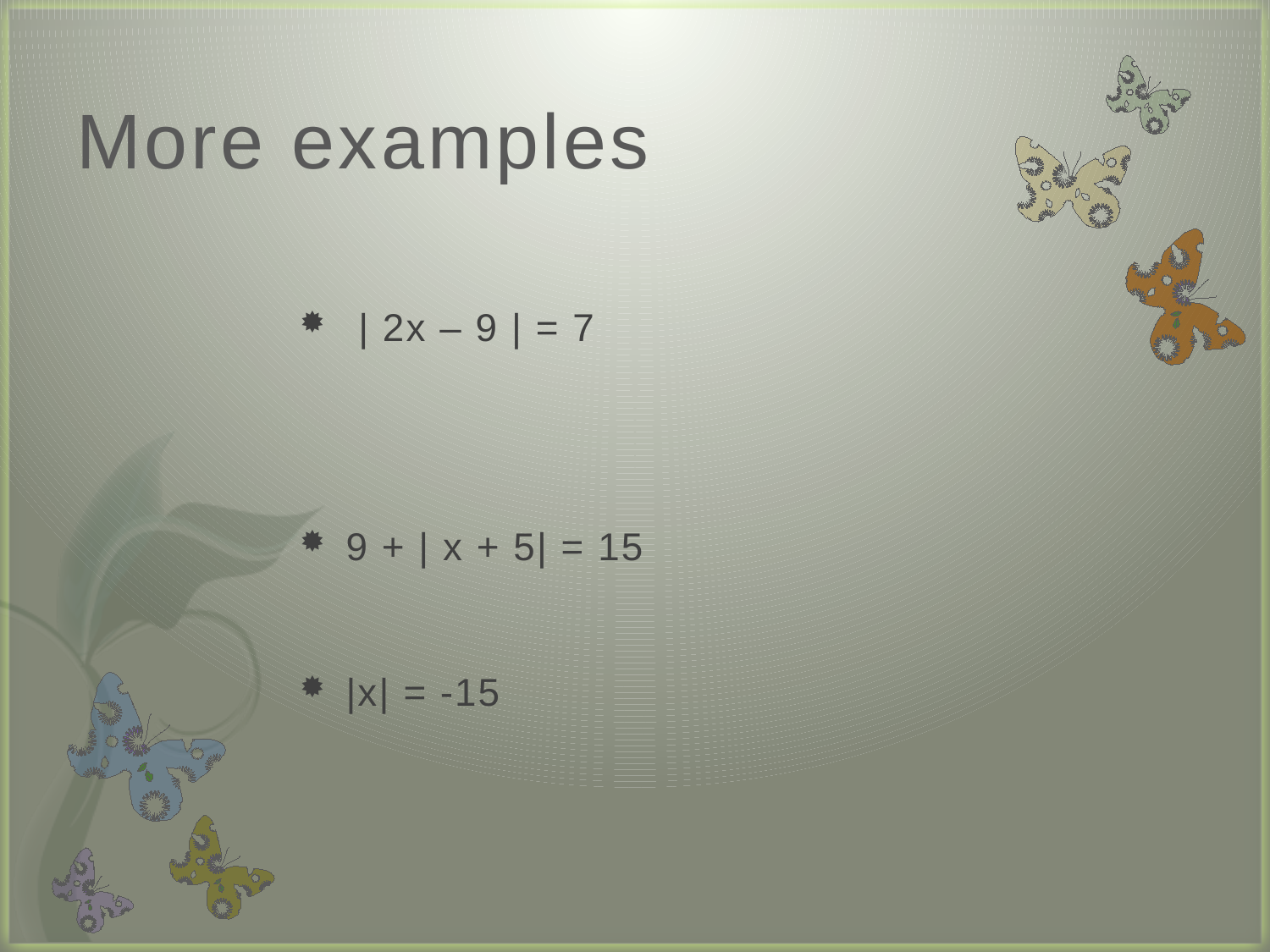

# More examples
 | 2x – 9 | = 7

9 + | x + 5| = 15

|x| = -15